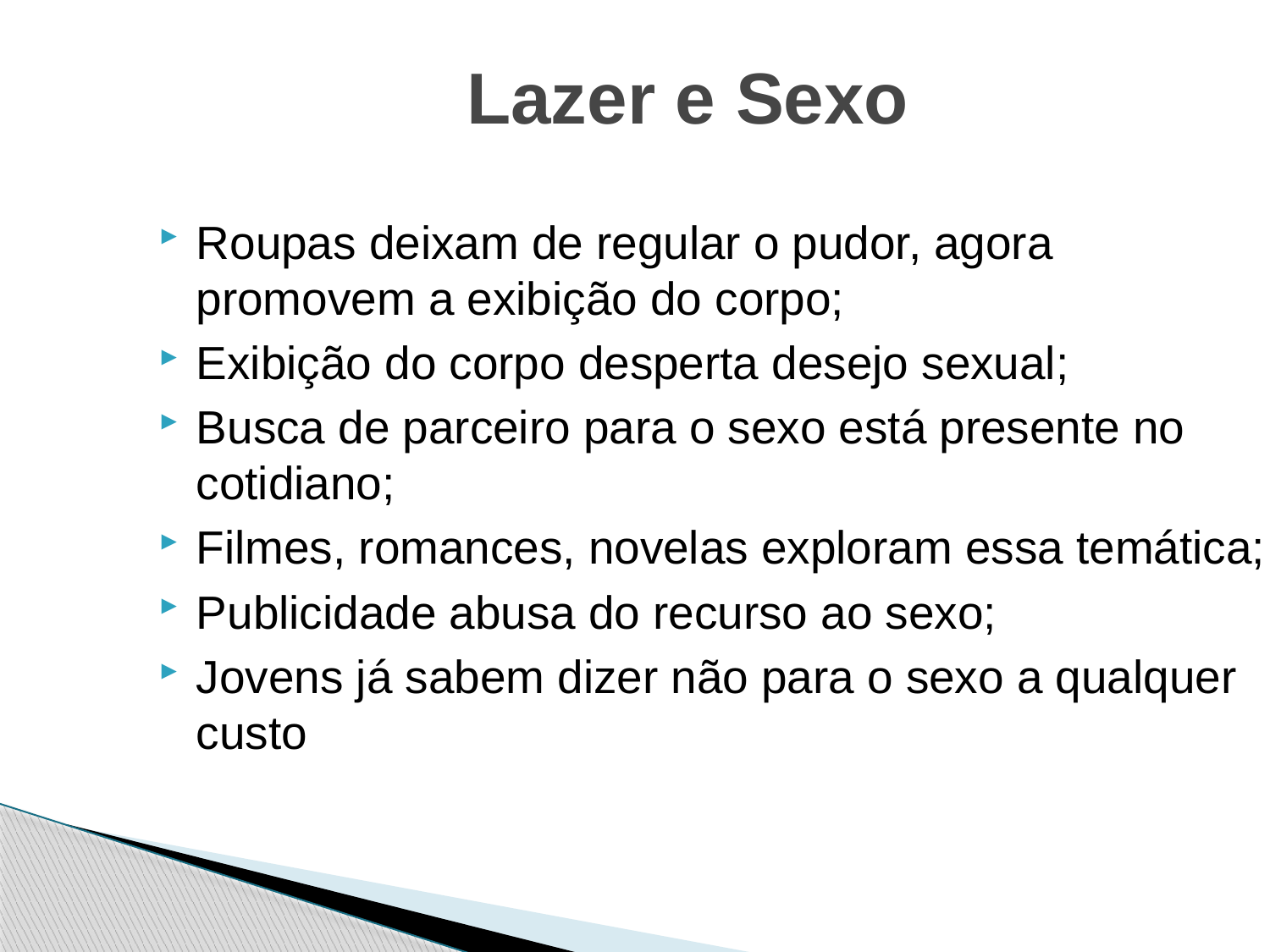

# Lazer e Sexo
Roupas deixam de regular o pudor, agora promovem a exibição do corpo;
Exibição do corpo desperta desejo sexual;
Busca de parceiro para o sexo está presente no cotidiano;
Filmes, romances, novelas exploram essa temática;
Publicidade abusa do recurso ao sexo;
Jovens já sabem dizer não para o sexo a qualquer custo